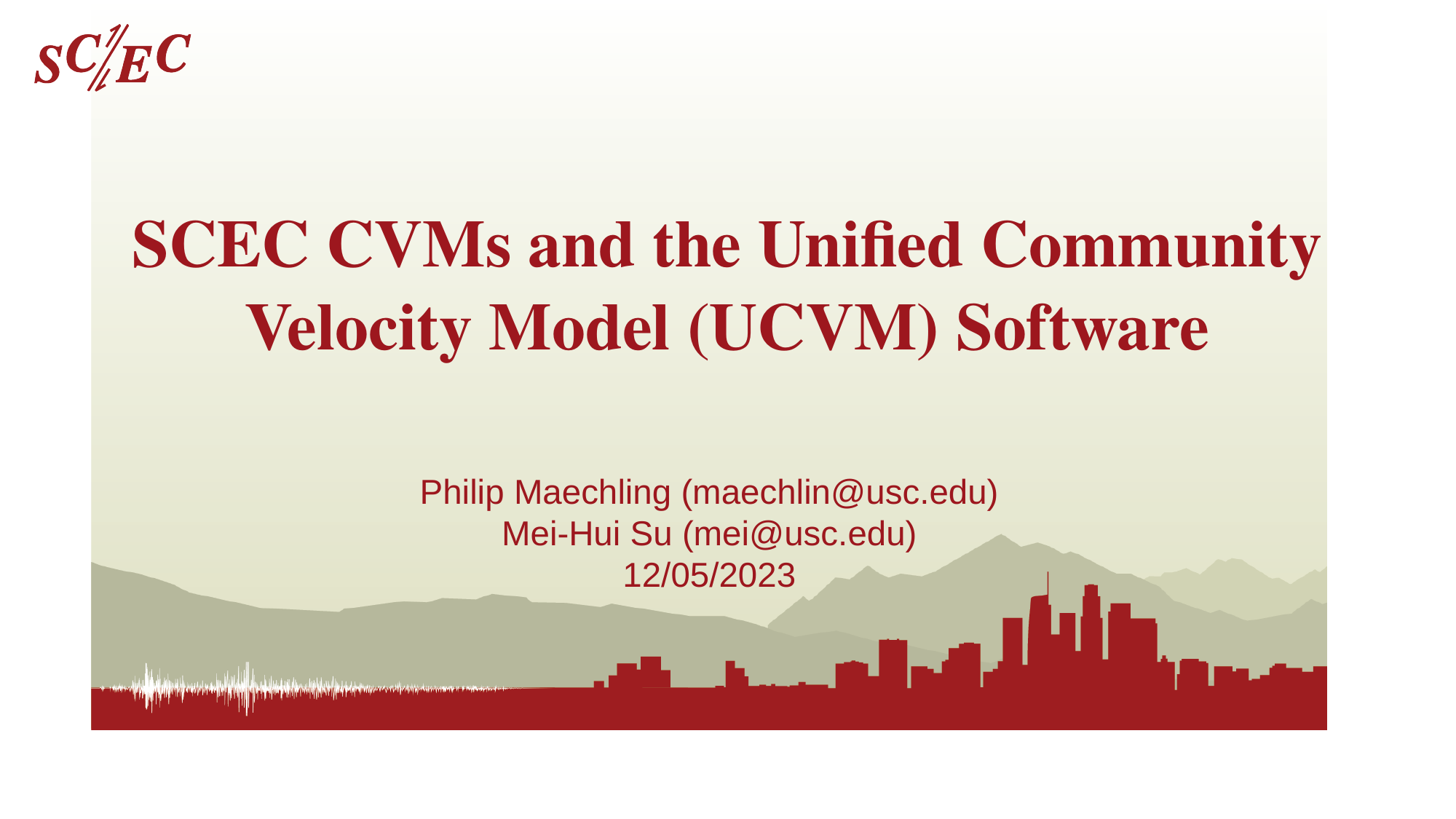

# SCEC CVMs and the Unified Community Velocity Model (UCVM) Software
Philip Maechling (maechlin@usc.edu)
Mei-Hui Su (mei@usc.edu)
12/05/2023
Statewide California Earthquake Center